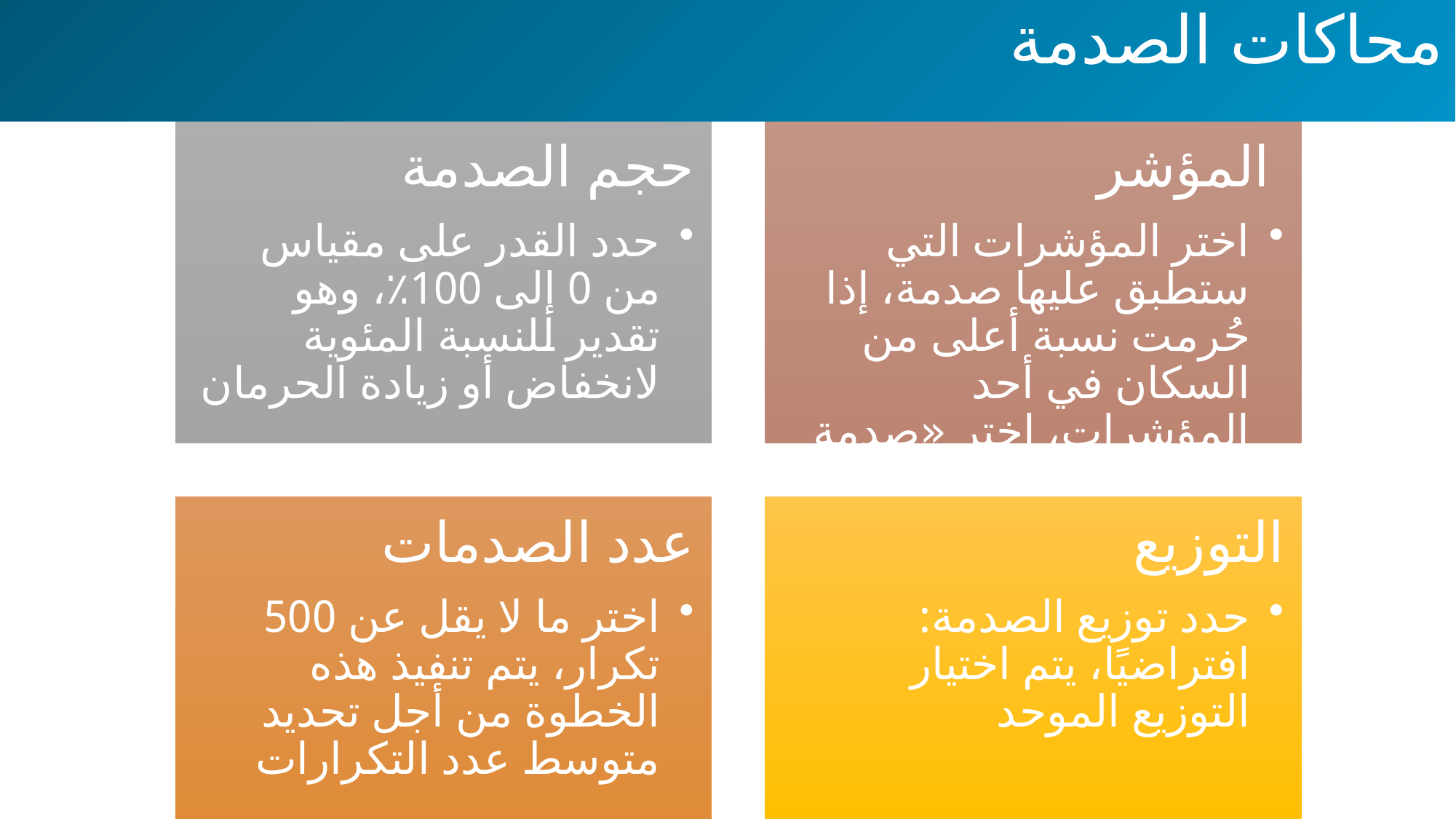

محاكات الصدمة
حجم الصدمة
حدد القدر على مقياس من 0 إلى 100٪، وهو تقدير للنسبة المئوية لانخفاض أو زيادة الحرمان
 المؤشر
اختر المؤشرات التي ستطبق عليها صدمة، إذا حُرمت نسبة أعلى من السكان في أحد المؤشرات، اختر «صدمة سلبية»
عدد الصدمات
اختر ما لا يقل عن 500 تكرار، يتم تنفيذ هذه الخطوة من أجل تحديد متوسط عدد التكرارات
التوزيع
حدد توزيع الصدمة: افتراضيًا، يتم اختيار التوزيع الموحد